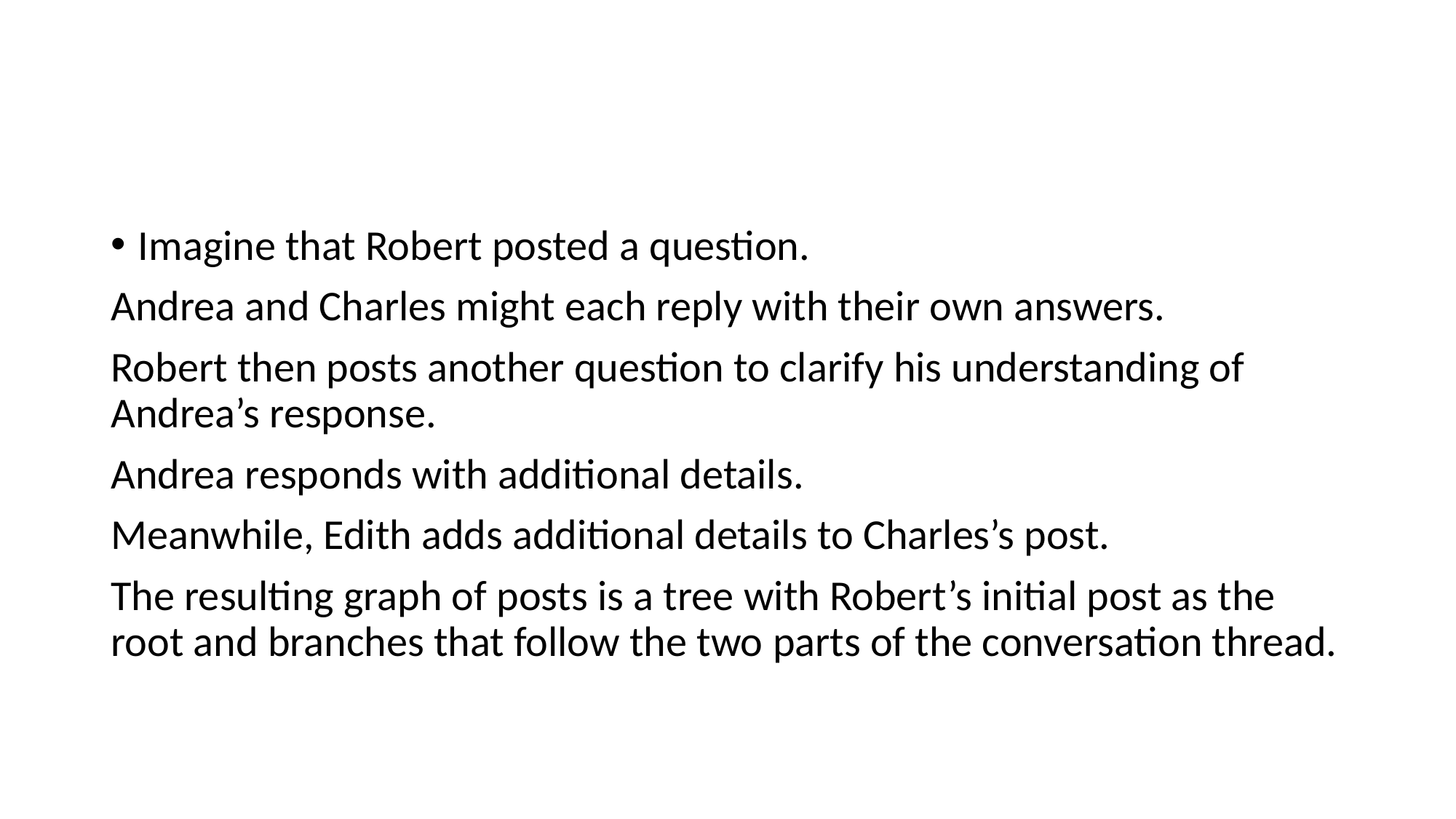

#
Imagine that Robert posted a question.
Andrea and Charles might each reply with their own answers.
Robert then posts another question to clarify his understanding of Andrea’s response.
Andrea responds with additional details.
Meanwhile, Edith adds additional details to Charles’s post.
The resulting graph of posts is a tree with Robert’s initial post as the root and branches that follow the two parts of the conversation thread.